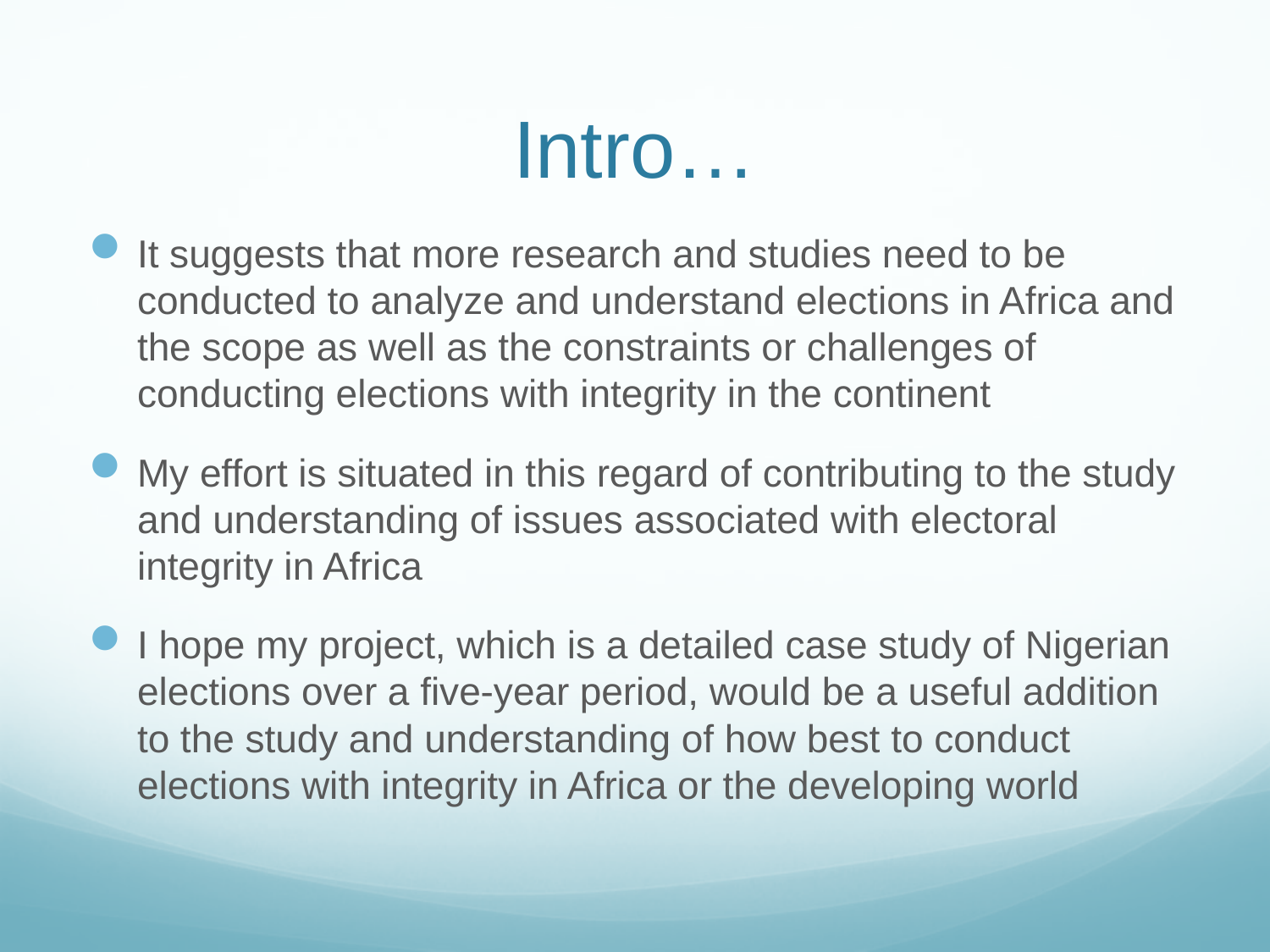

# Intro…
It suggests that more research and studies need to be conducted to analyze and understand elections in Africa and the scope as well as the constraints or challenges of conducting elections with integrity in the continent
My effort is situated in this regard of contributing to the study and understanding of issues associated with electoral integrity in Africa
I hope my project, which is a detailed case study of Nigerian elections over a five-year period, would be a useful addition to the study and understanding of how best to conduct elections with integrity in Africa or the developing world